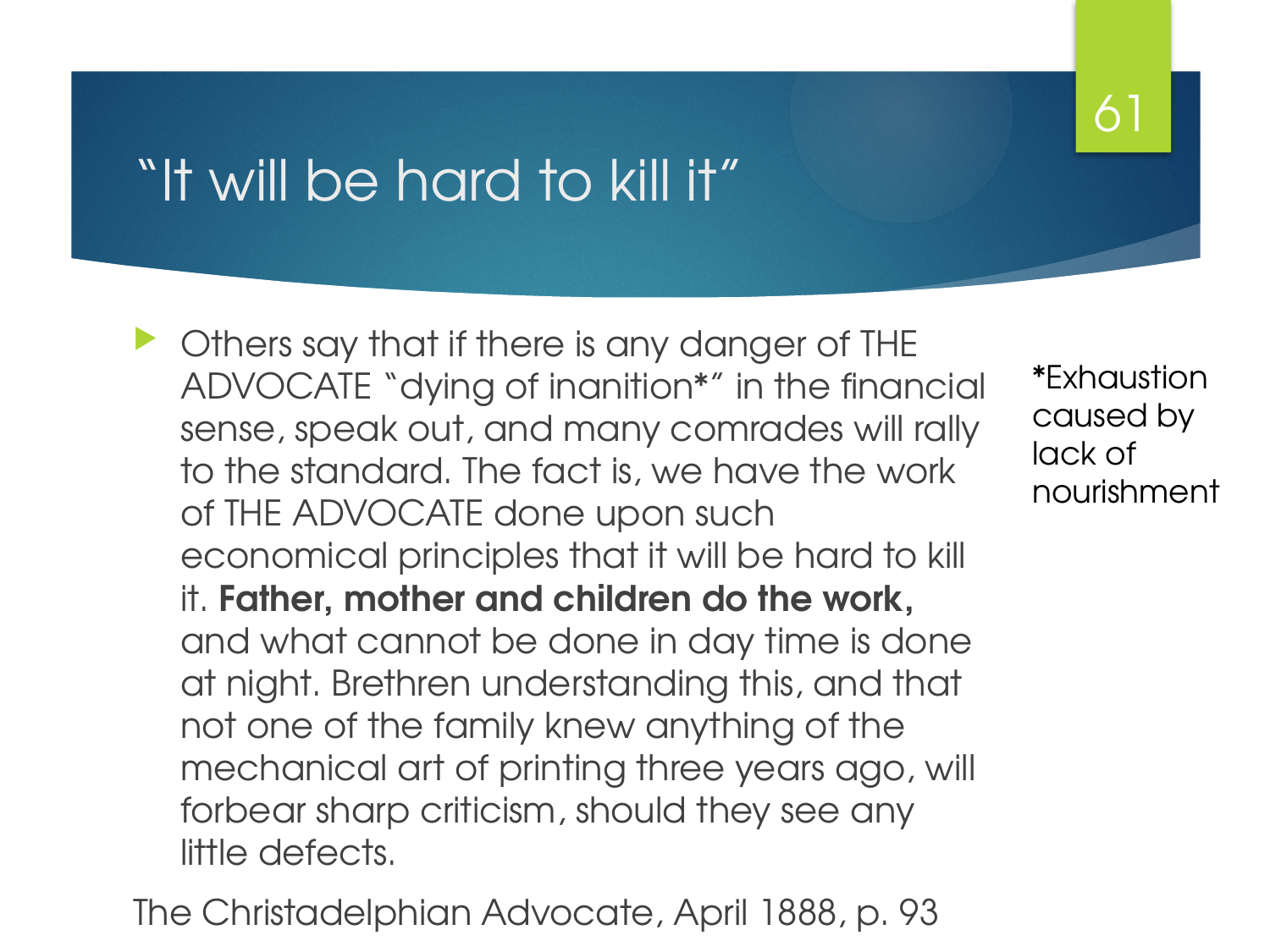

61
# “It will be hard to kill it”
Others say that if there is any danger of the advocate “dying of inanition*” in the financial sense, speak out, and many comrades will rally to the standard. The fact is, we have the work of the advocate done upon such economical principles that it will be hard to kill it. Father, mother and children do the work, and what cannot be done in day time is done at night. Brethren understanding this, and that not one of the family knew anything of the mechanical art of printing three years ago, will forbear sharp criticism, should they see any little defects.
The Christadelphian Advocate, April 1888, p. 93
*Exhaustion caused by lack of nourishment